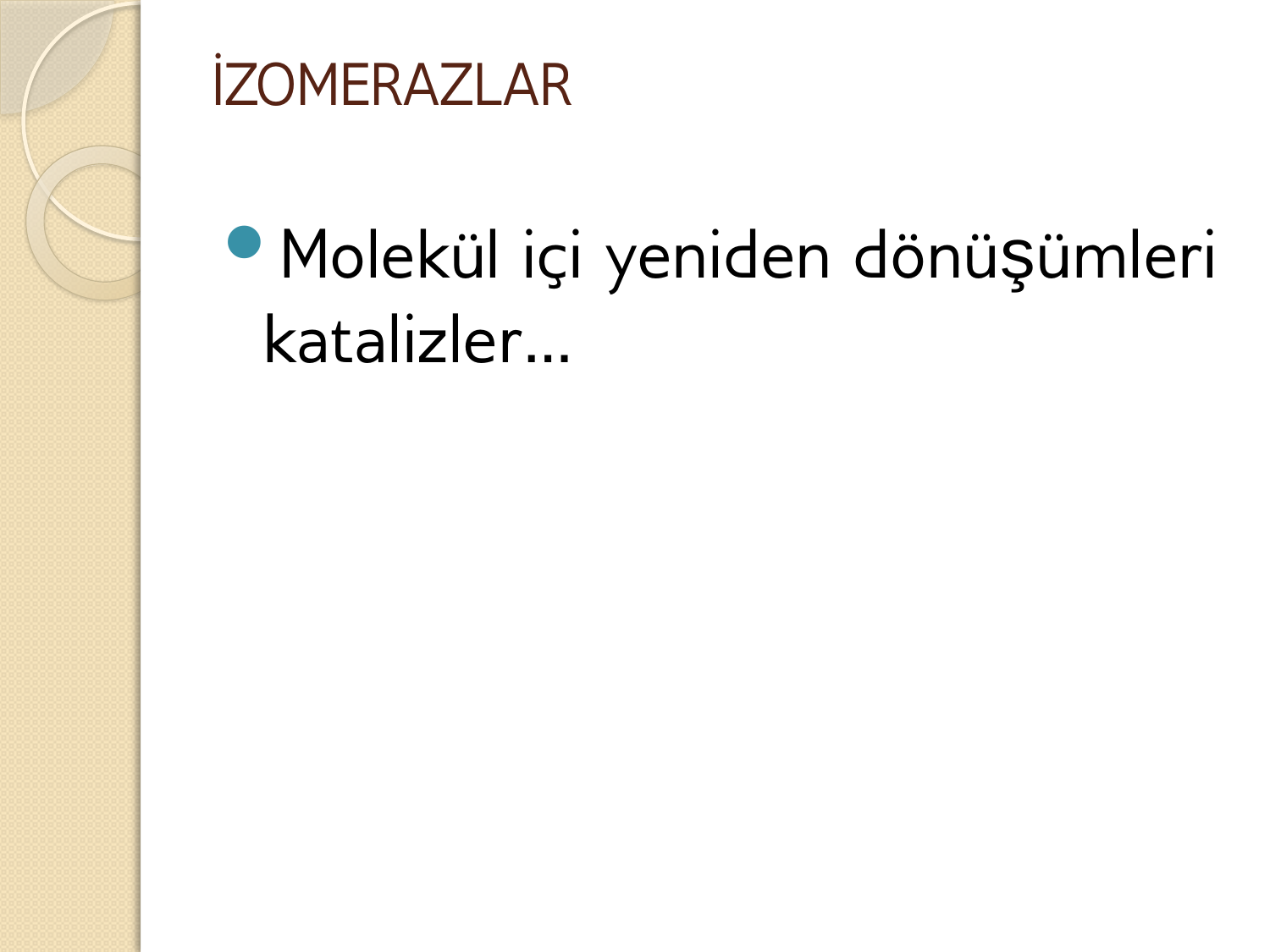

# İZOMERAZLAR
Molekül içi yeniden dönüşümleri katalizler…